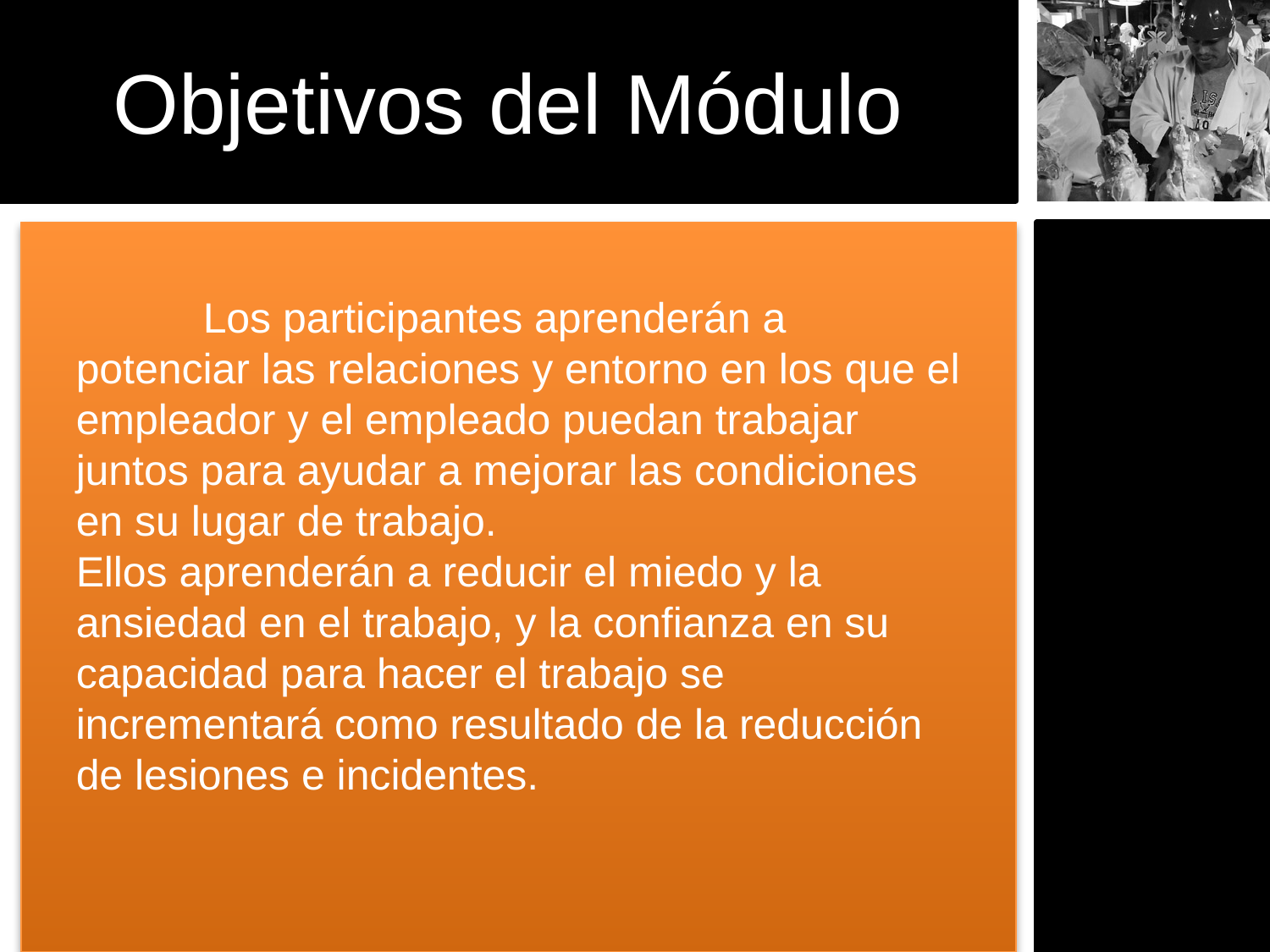

Objetivos del Módulo
	Los participantes aprenderán a potenciar las relaciones y entorno en los que el empleador y el empleado puedan trabajar juntos para ayudar a mejorar las condiciones en su lugar de trabajo.
Ellos aprenderán a reducir el miedo y la ansiedad en el trabajo, y la confianza en su capacidad para hacer el trabajo se incrementará como resultado de la reducción de lesiones e incidentes.